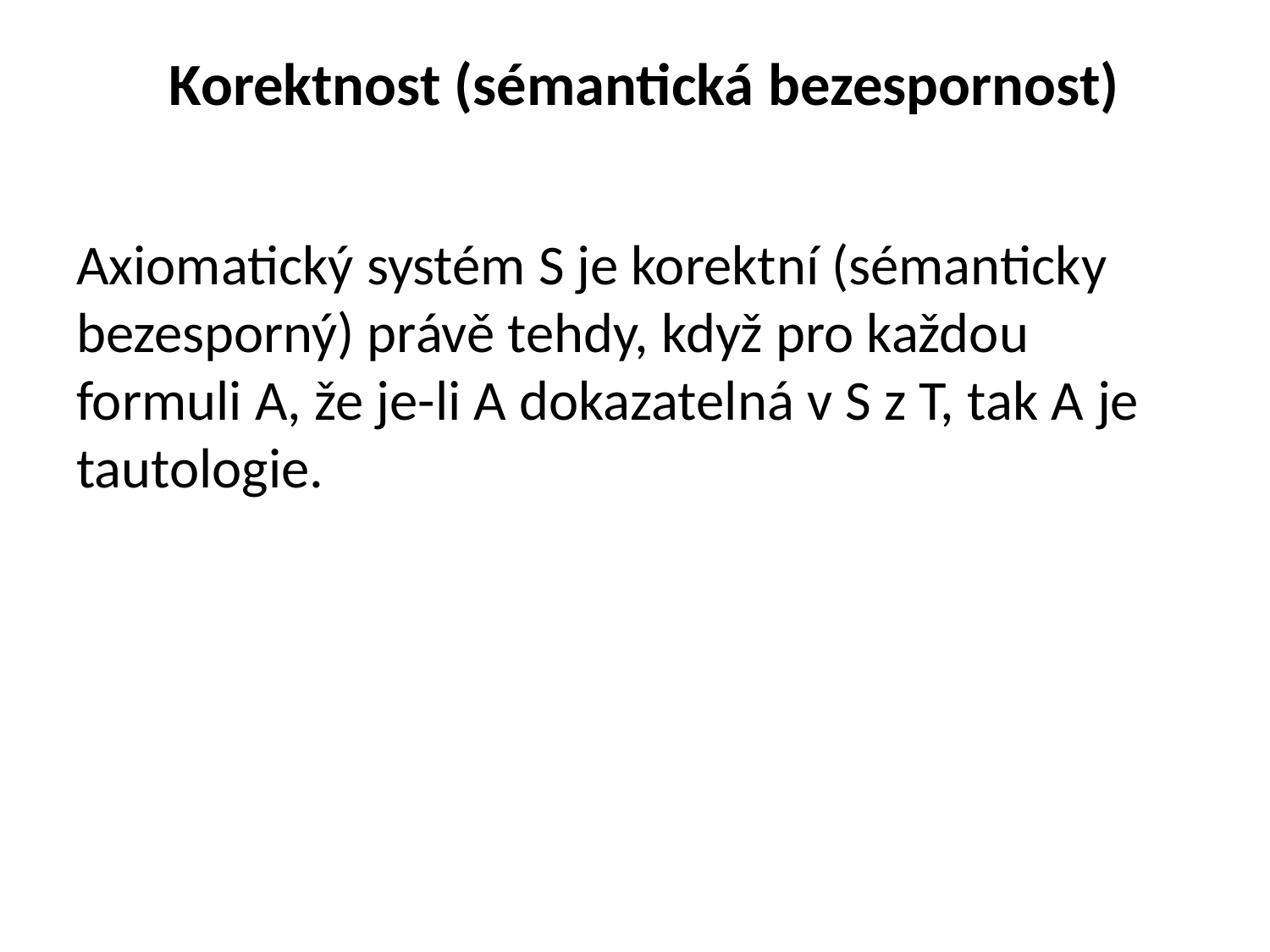

# Korektnost (sémantická bezespornost)
Axiomatický systém S je korektní (sémanticky bezesporný) právě tehdy, když pro každou formuli A, že je-li A dokazatelná v S z T, tak A je tautologie.